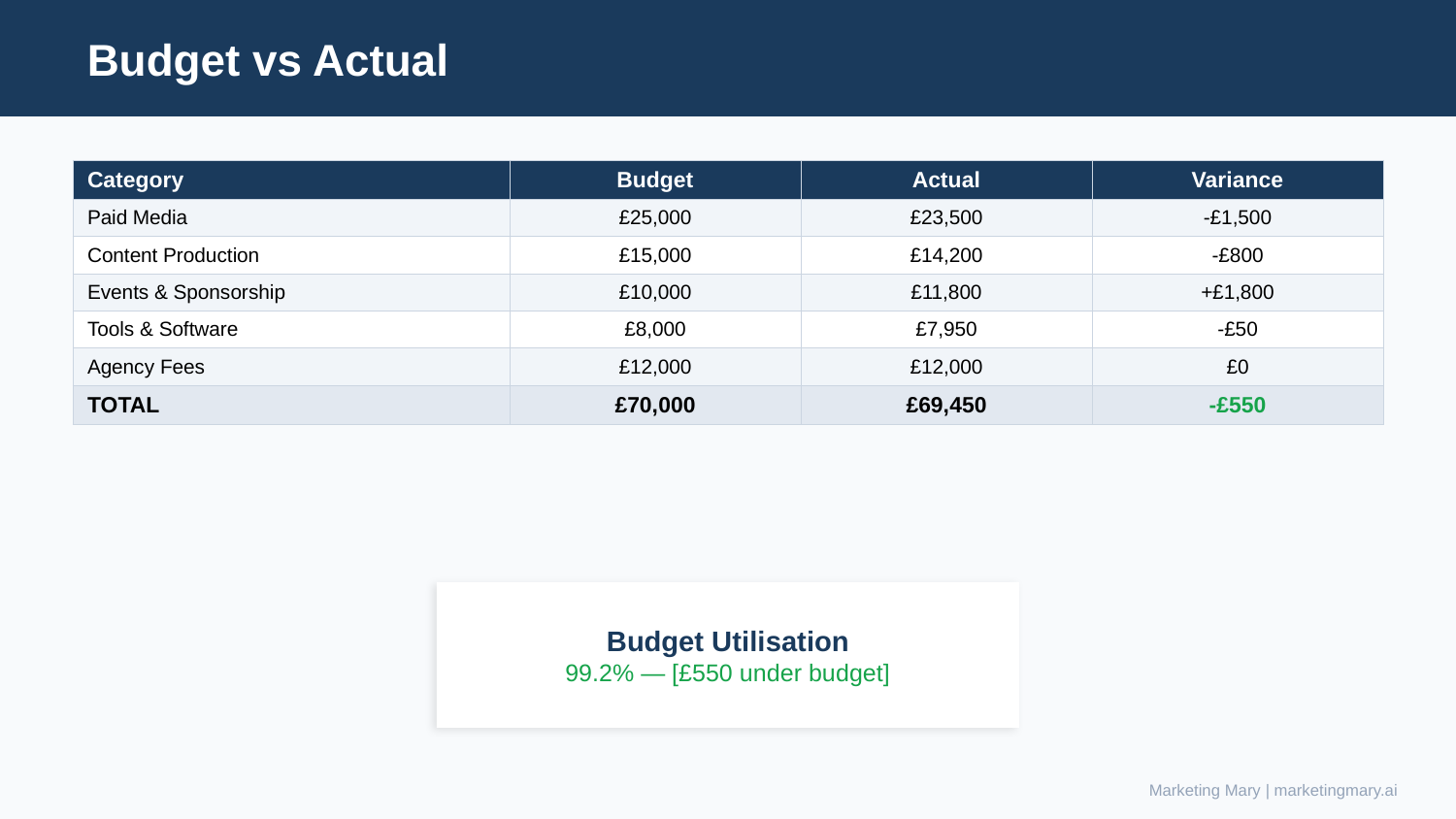

Budget vs Actual
| Category | Budget | Actual | Variance |
| --- | --- | --- | --- |
| Paid Media | £25,000 | £23,500 | -£1,500 |
| Content Production | £15,000 | £14,200 | -£800 |
| Events & Sponsorship | £10,000 | £11,800 | +£1,800 |
| Tools & Software | £8,000 | £7,950 | -£50 |
| Agency Fees | £12,000 | £12,000 | £0 |
| TOTAL | £70,000 | £69,450 | -£550 |

Budget Utilisation
99.2% — [£550 under budget]
Marketing Mary | marketingmary.ai